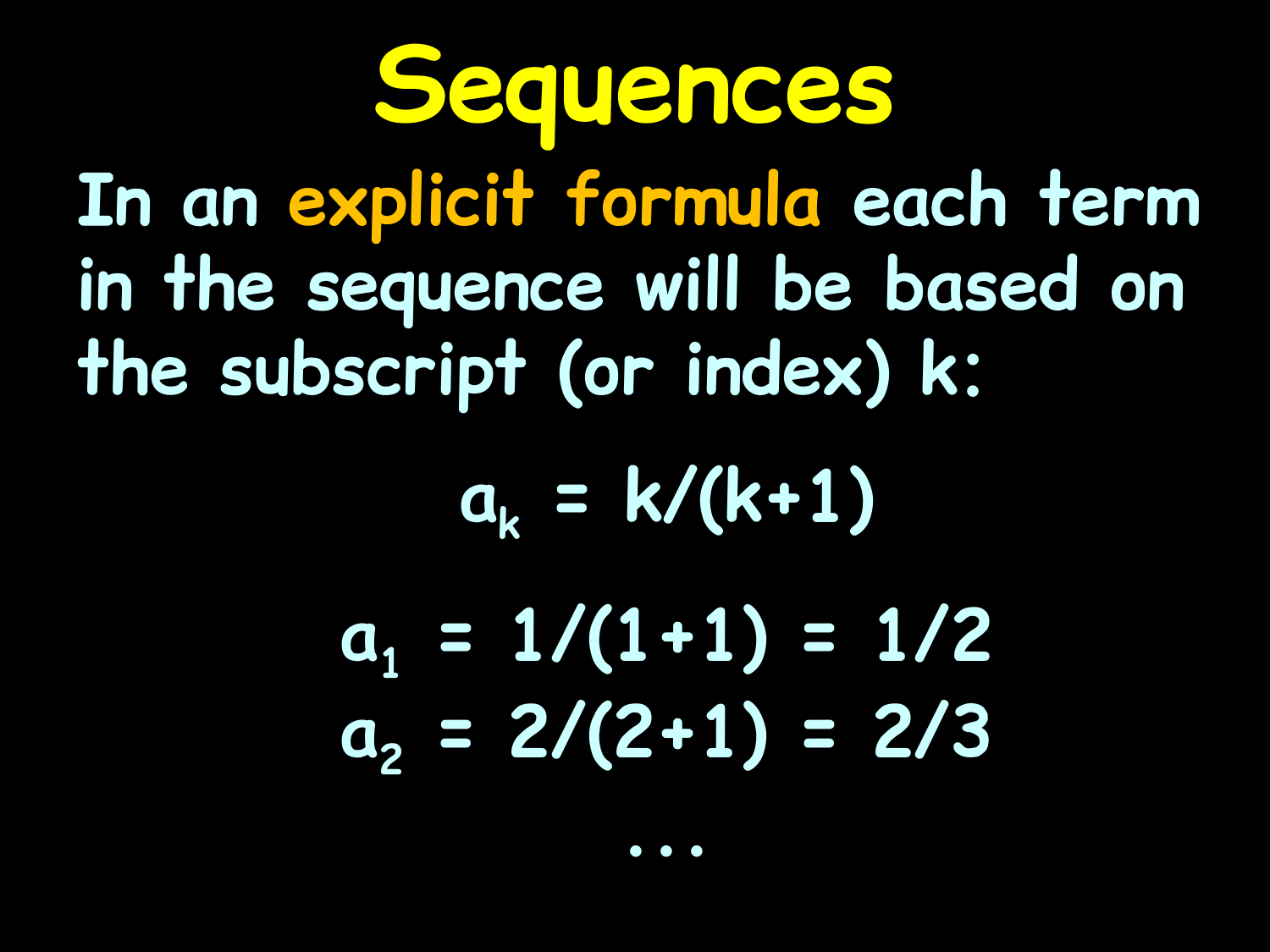

# Sequences
In an explicit formula each term in the sequence will be based on the subscript (or index) k:

ak = k/(k+1)

a1 = 1/(1+1) = 1/2
a2 = 2/(2+1) = 2/3
...